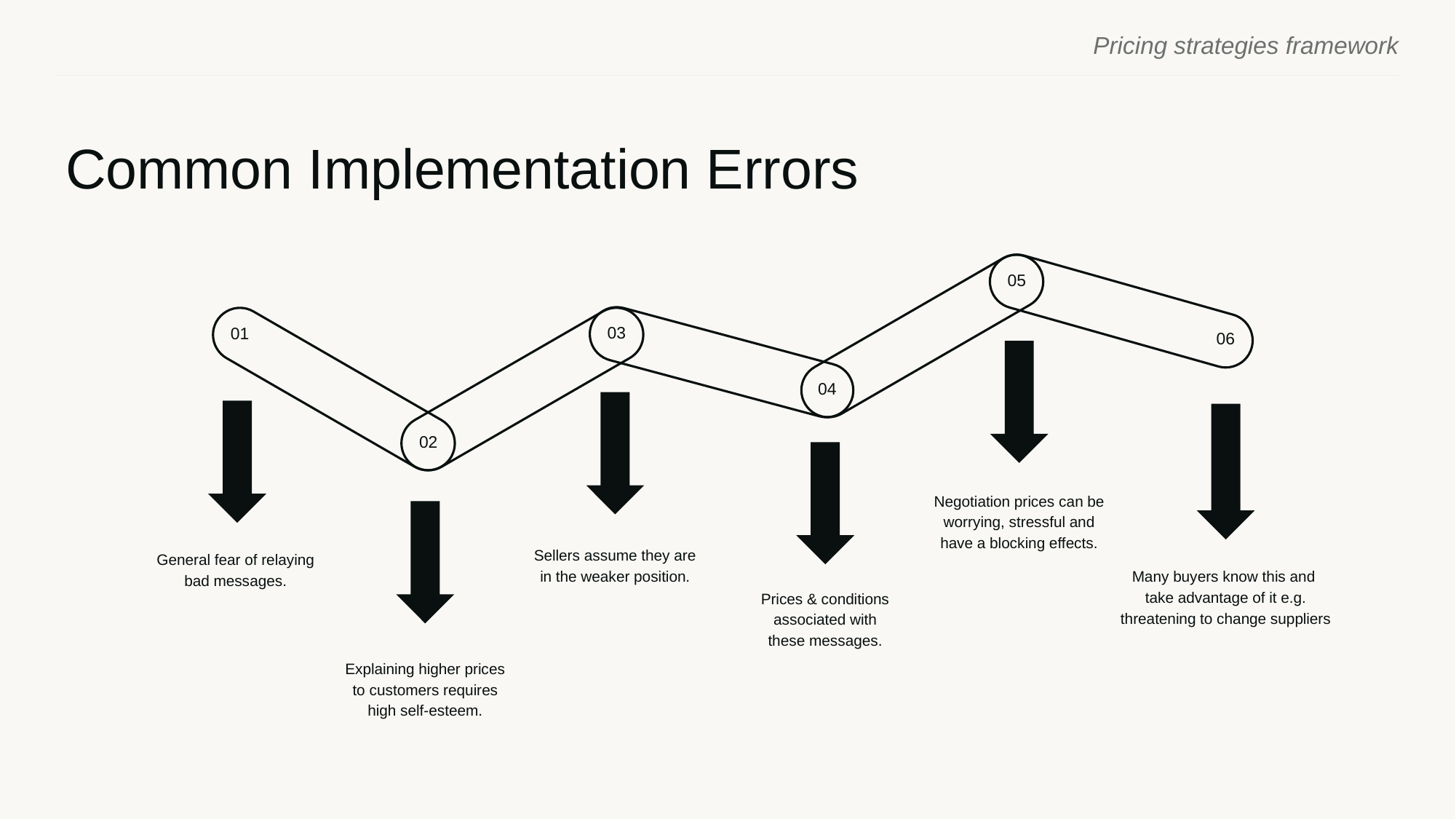

# Common Implementation Errors
05

03
01
06

04

02

Negotiation prices can be worrying, stressful and have a blocking effects.

Sellers assume they are in the weaker position.
General fear of relaying bad messages.
Many buyers know this and  take advantage of it e.g. threatening to change suppliers
Prices & conditions associated with these messages.
Explaining higher prices to customers requires high self-esteem.